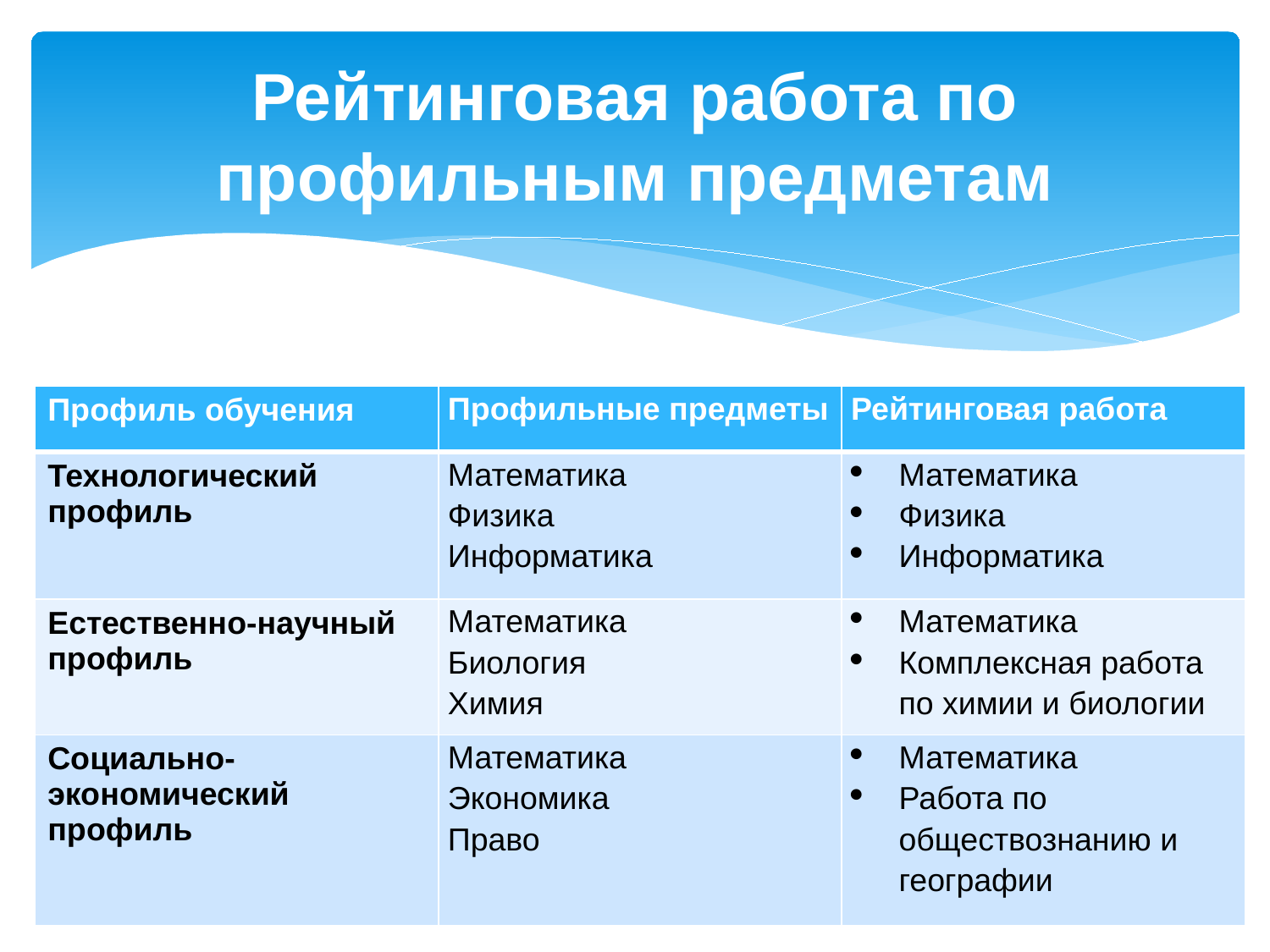

# Рейтинговая работа по профильным предметам

| Профиль обучения | Профильные предметы | Рейтинговая работа |
| --- | --- | --- |
| Технологический профиль | Математика Физика Информатика | Математика Физика Информатика |
| Естественно-научный профиль | Математика Биология Химия | Математика Комплексная работа по химии и биологии |
| Социально-экономический профиль | Математика Экономика Право | Математика Работа по обществознанию и географии |